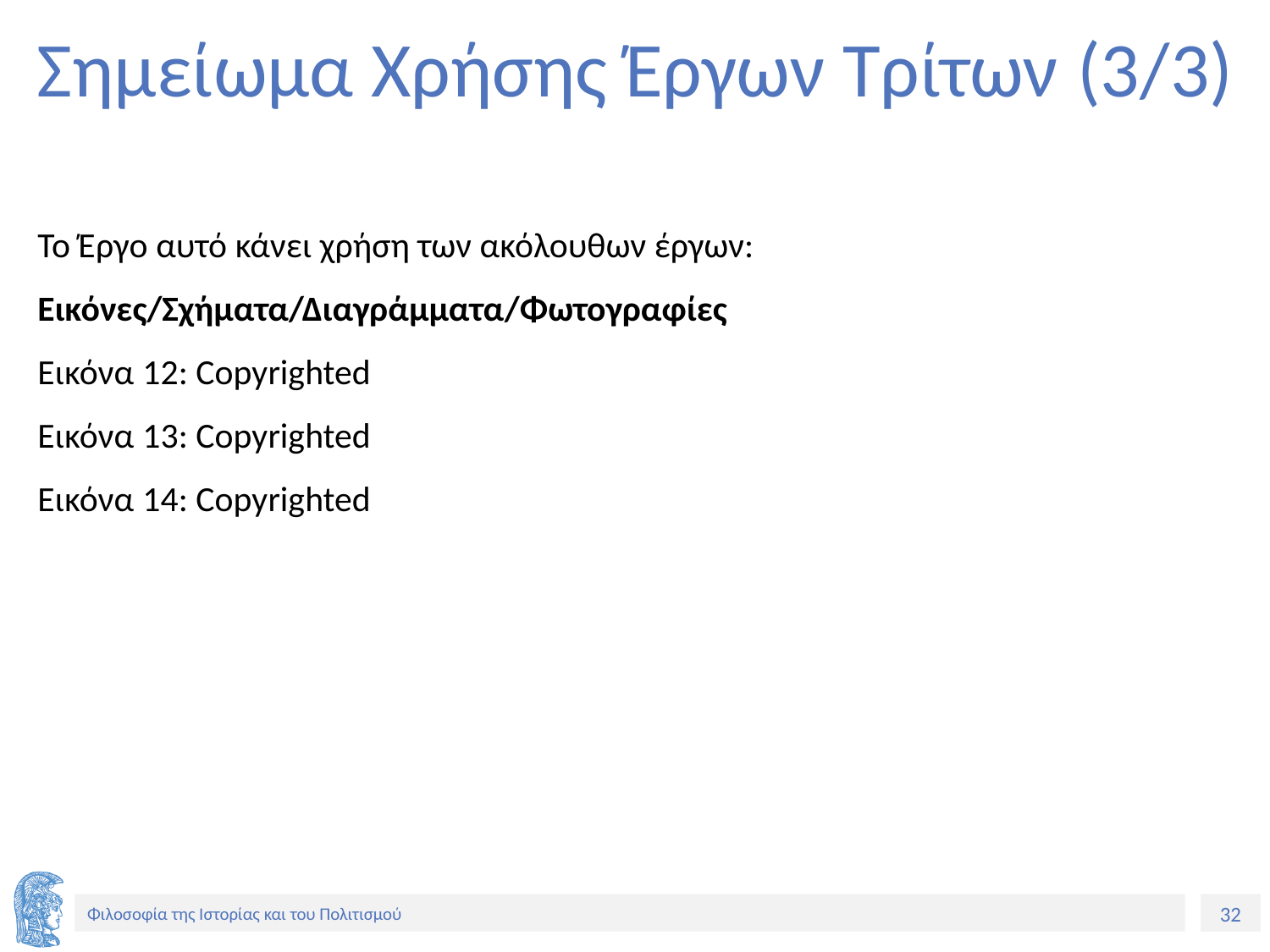

# Σημείωμα Χρήσης Έργων Τρίτων (3/3)
Το Έργο αυτό κάνει χρήση των ακόλουθων έργων:
Εικόνες/Σχήματα/Διαγράμματα/Φωτογραφίες
Εικόνα 12: Copyrighted
Εικόνα 13: Copyrighted
Εικόνα 14: Copyrighted